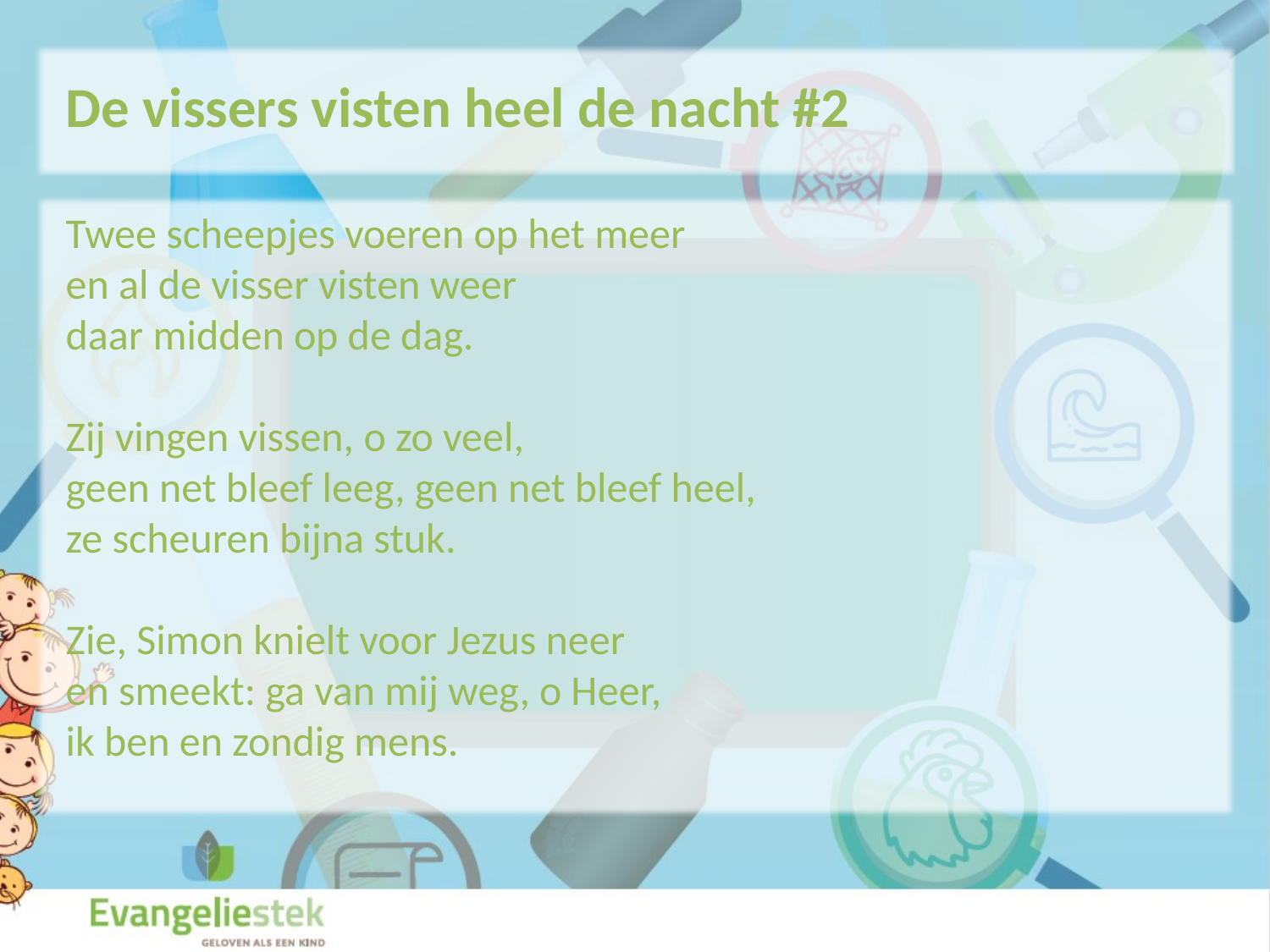

De vissers visten heel de nacht #2
Twee scheepjes voeren op het meer
en al de visser visten weer
daar midden op de dag.
Zij vingen vissen, o zo veel,
geen net bleef leeg, geen net bleef heel,
ze scheuren bijna stuk.
Zie, Simon knielt voor Jezus neer
en smeekt: ga van mij weg, o Heer,
ik ben en zondig mens.